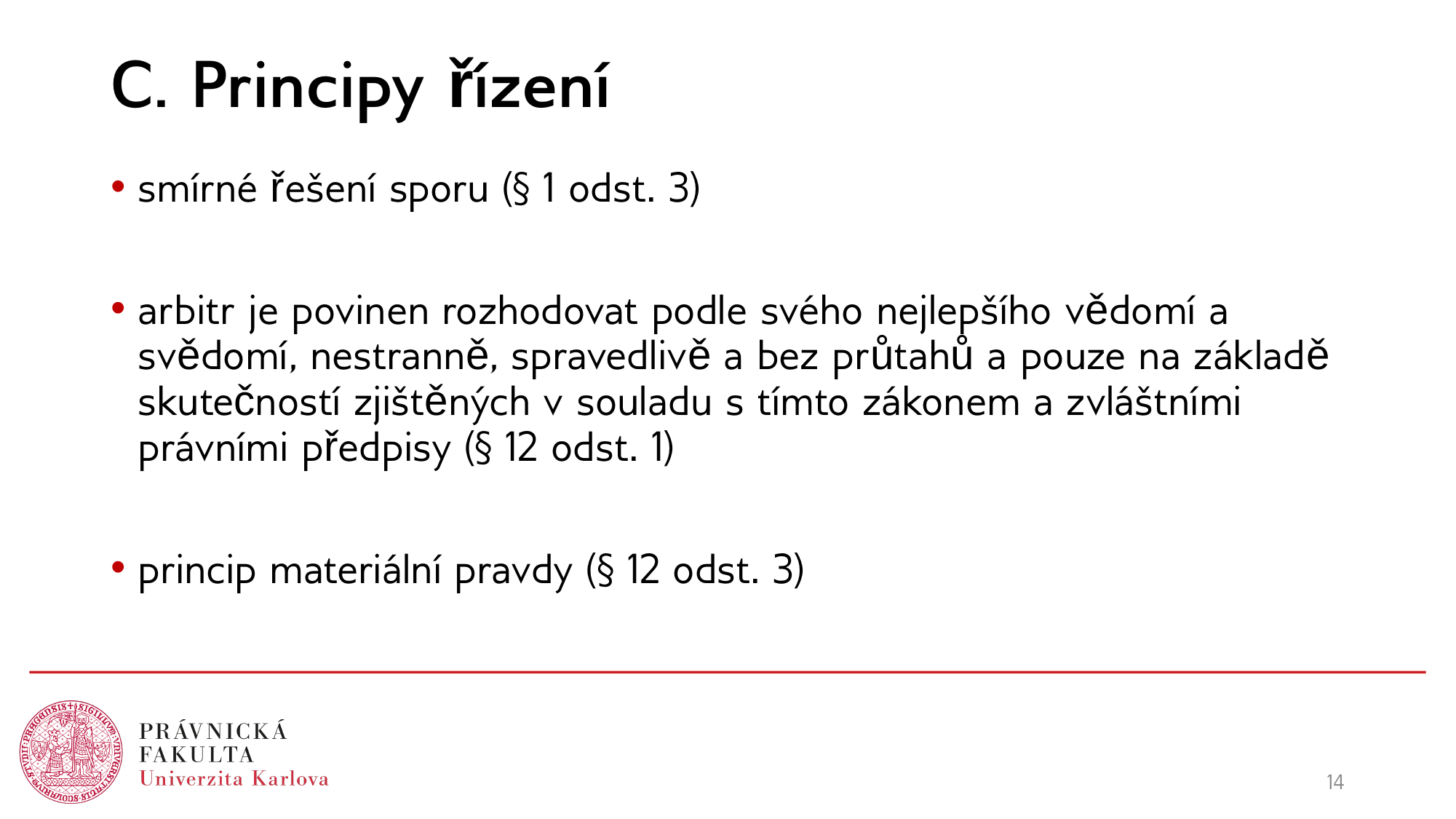

# C. Principy řízení
smírné řešení sporu (§ 1 odst. 3)

arbitr je povinen rozhodovat podle svého nejlepšího vědomí a svědomí, nestranně, spravedlivě a bez průtahů a pouze na základě skutečností zjištěných v souladu s tímto zákonem a zvláštními právními předpisy (§ 12 odst. 1)

princip materiální pravdy (§ 12 odst. 3)

14